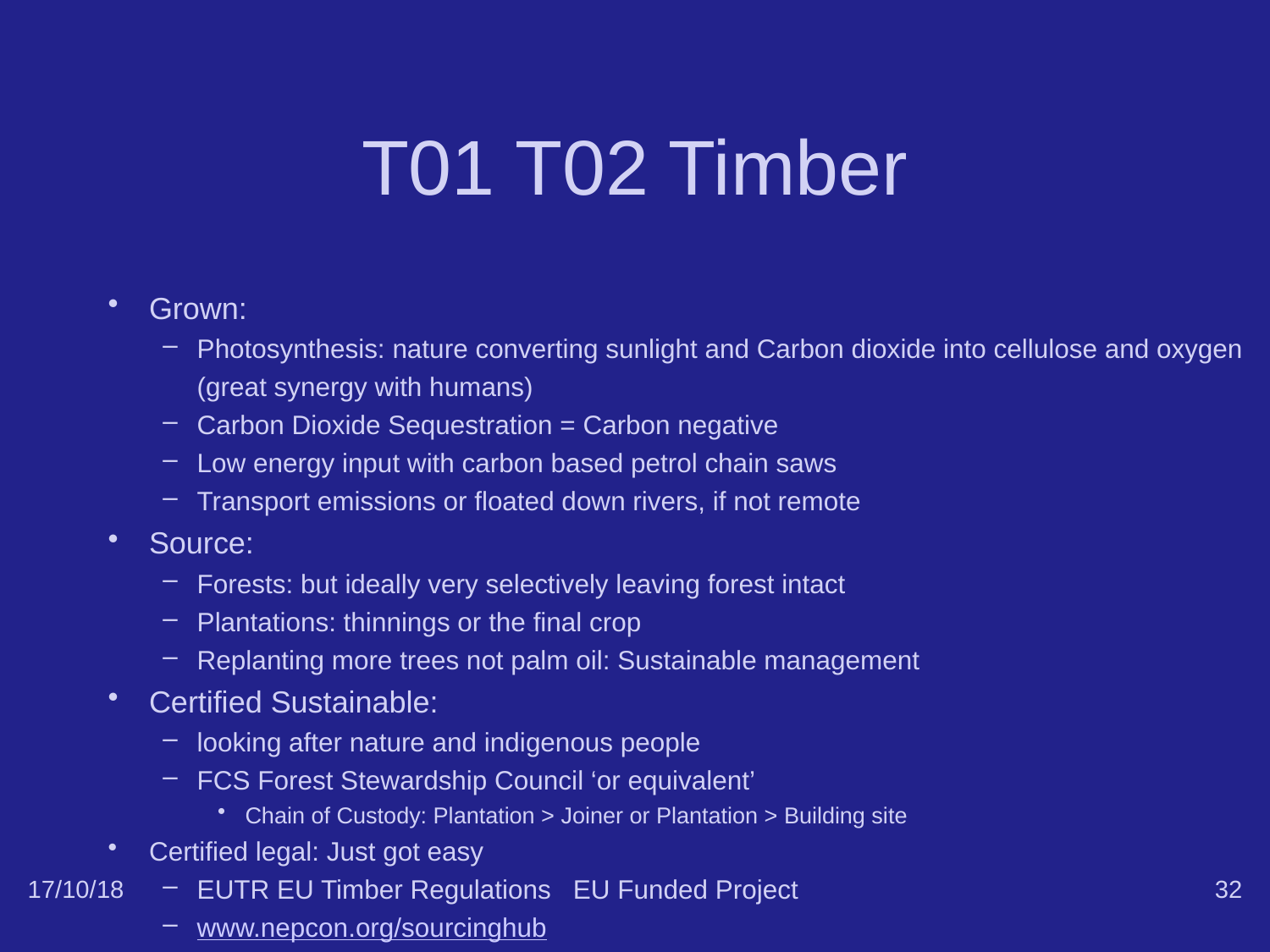

# T01 T02 Timber
Grown:
Photosynthesis: nature converting sunlight and Carbon dioxide into cellulose and oxygen (great synergy with humans)
Carbon Dioxide Sequestration = Carbon negative
Low energy input with carbon based petrol chain saws
Transport emissions or floated down rivers, if not remote
Source:
Forests: but ideally very selectively leaving forest intact
Plantations: thinnings or the final crop
Replanting more trees not palm oil: Sustainable management
Certified Sustainable:
looking after nature and indigenous people
FCS Forest Stewardship Council ‘or equivalent’
Chain of Custody: Plantation > Joiner or Plantation > Building site
Certified legal: Just got easy
EUTR EU Timber Regulations   EU Funded Project
www.nepcon.org/sourcinghub
17/10/18
32